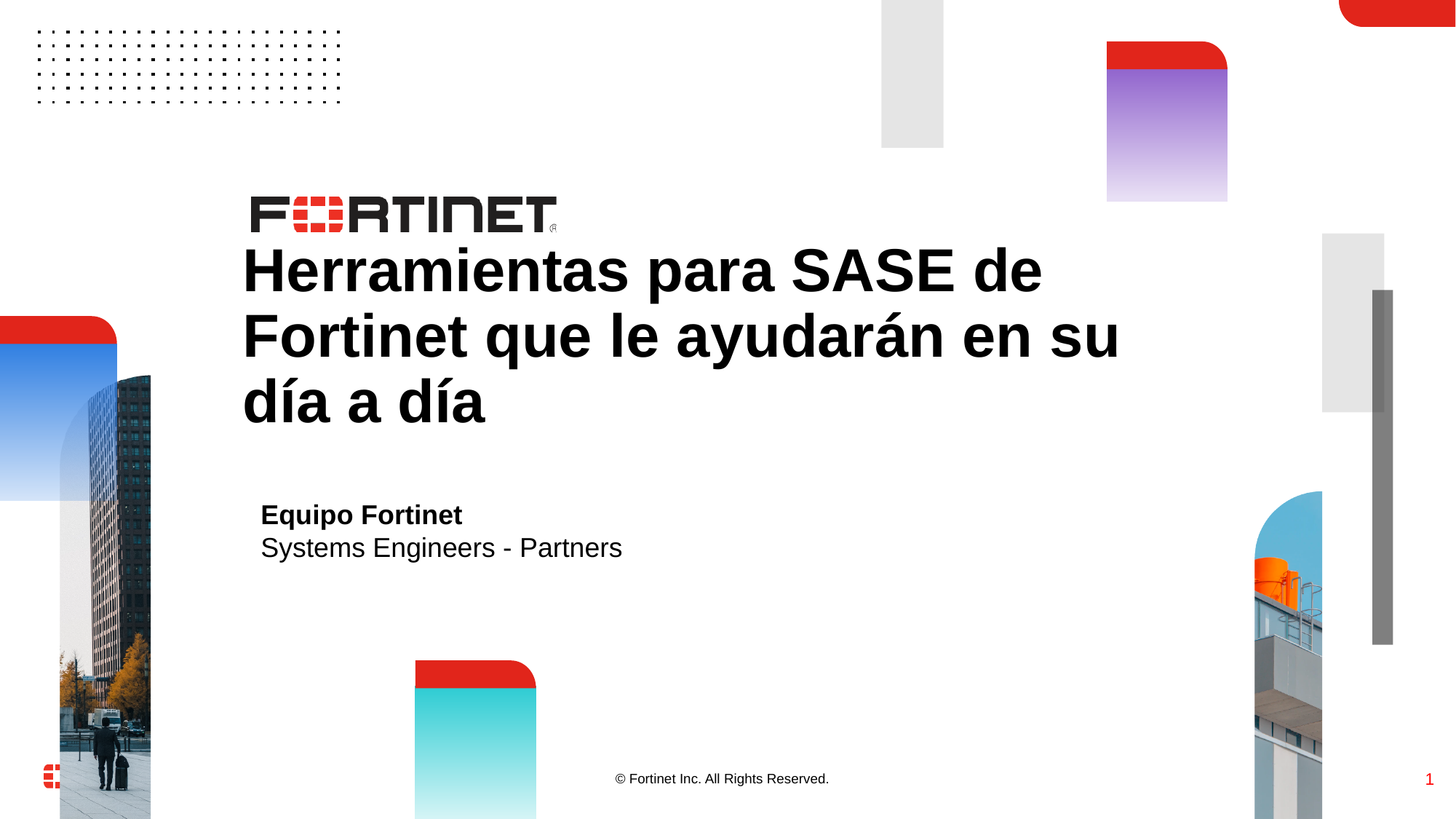

# Herramientas para SASE de Fortinet que le ayudarán en su día a día
Equipo Fortinet
Systems Engineers - Partners